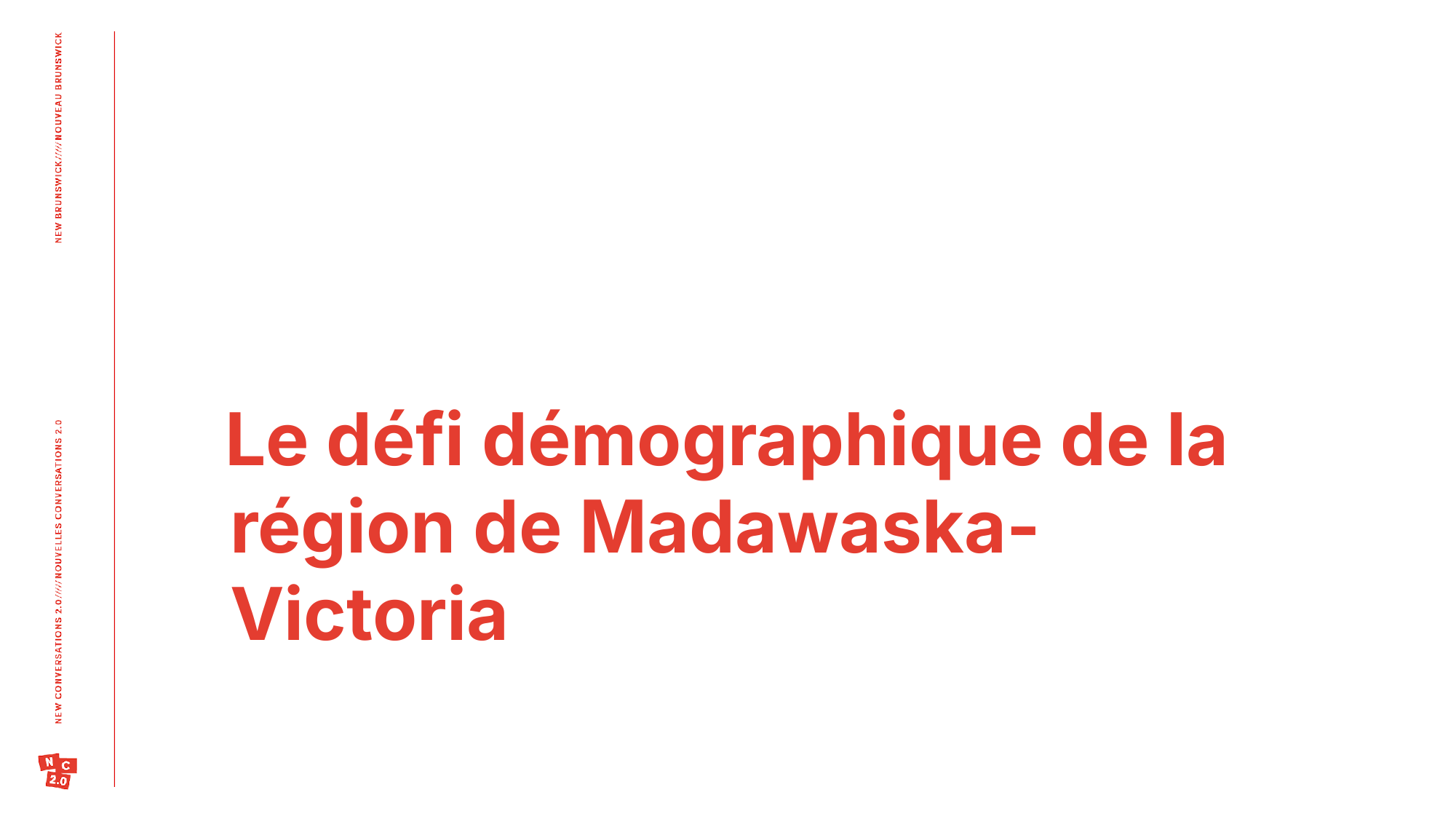

Le défi démographique de la région de Madawaska-Victoria